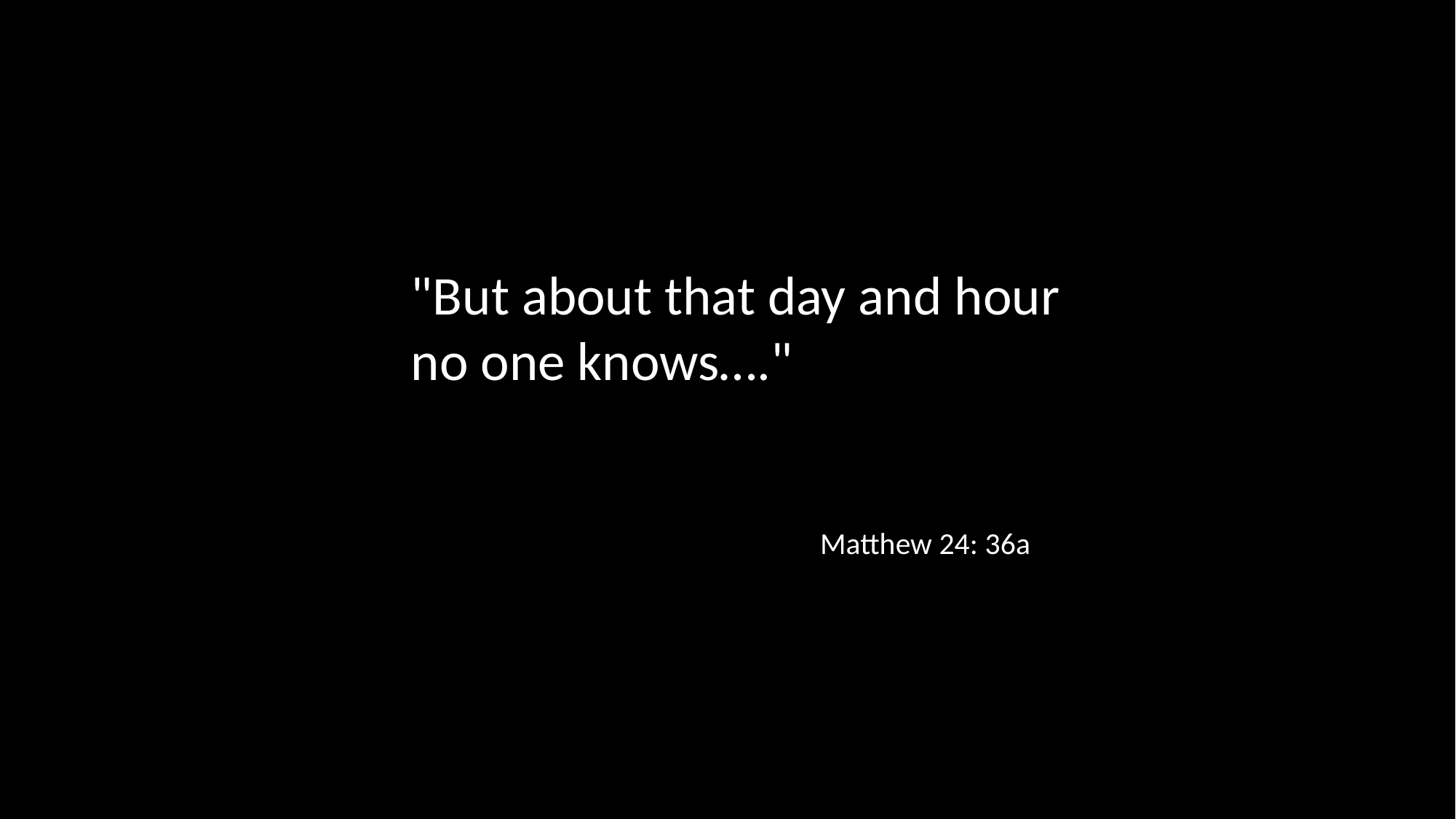

"But about that day and hour no one knows…."
Matthew 24: 36a